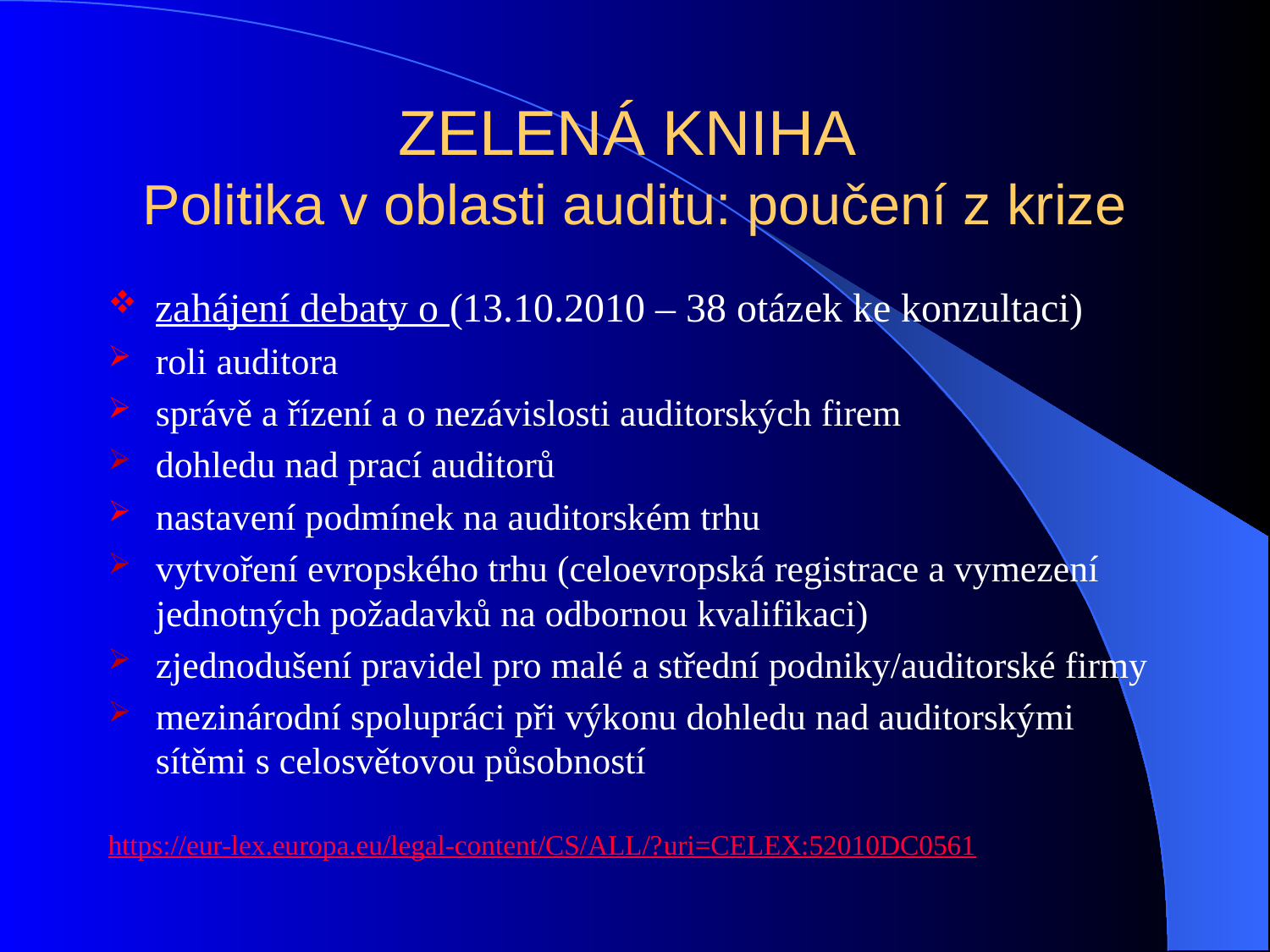

# ZELENÁ KNIHA Politika v oblasti auditu: poučení z krize
zahájení debaty o (13.10.2010 – 38 otázek ke konzultaci)
roli auditora
správě a řízení a o nezávislosti auditorských firem
dohledu nad prací auditorů
nastavení podmínek na auditorském trhu
vytvoření evropského trhu (celoevropská registrace a vymezení jednotných požadavků na odbornou kvalifikaci)
zjednodušení pravidel pro malé a střední podniky/auditorské firmy
mezinárodní spolupráci při výkonu dohledu nad auditorskými sítěmi s celosvětovou působností

https://eur-lex.europa.eu/legal-content/CS/ALL/?uri=CELEX:52010DC0561